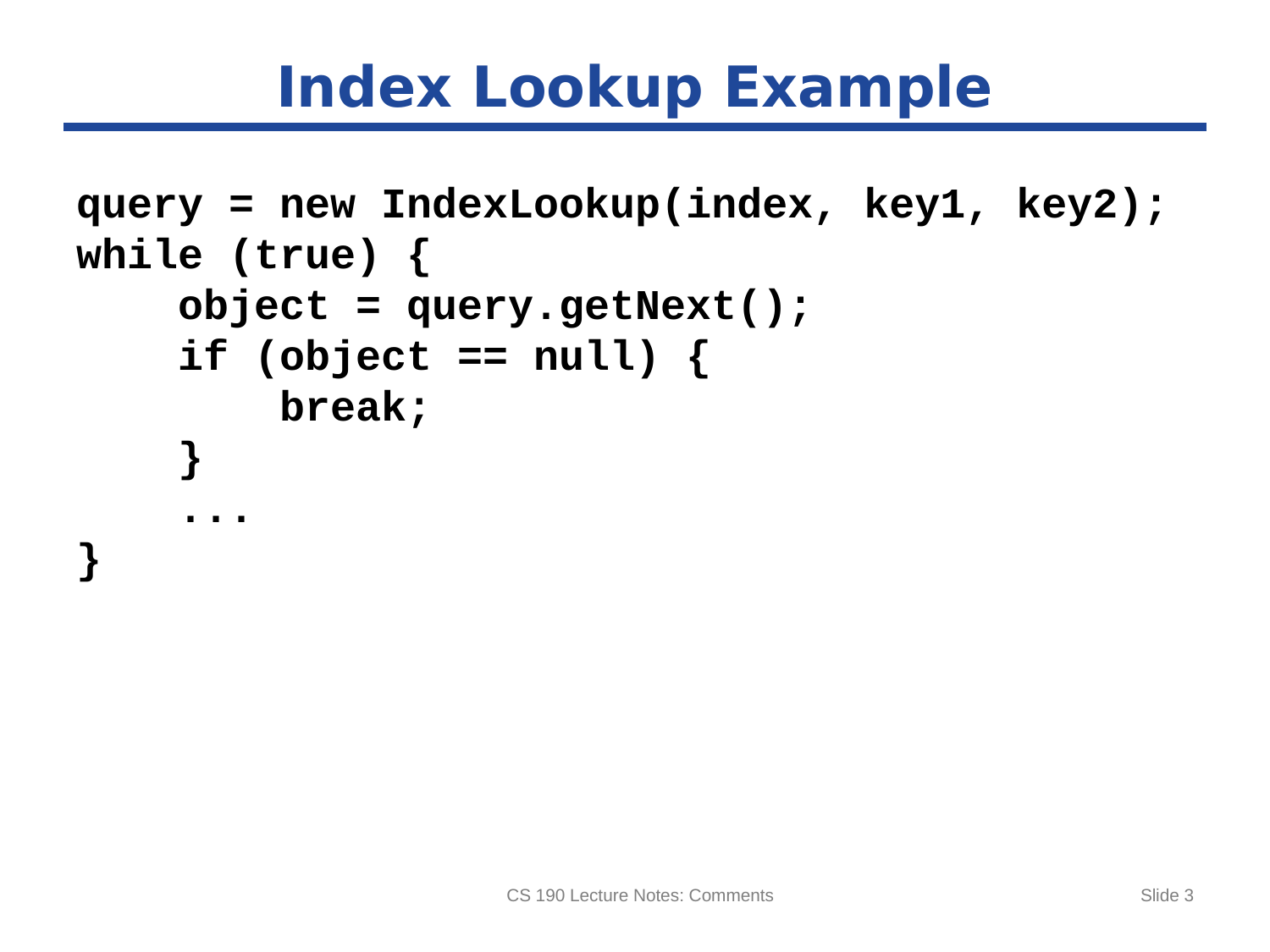

# Index Lookup Example
query = new IndexLookup(index, key1, key2);
while (true) {
    object = query.getNext();
    if (object == null) {
        break;
    }
    ...
}
CS 190 Lecture Notes: Comments
Slide 3